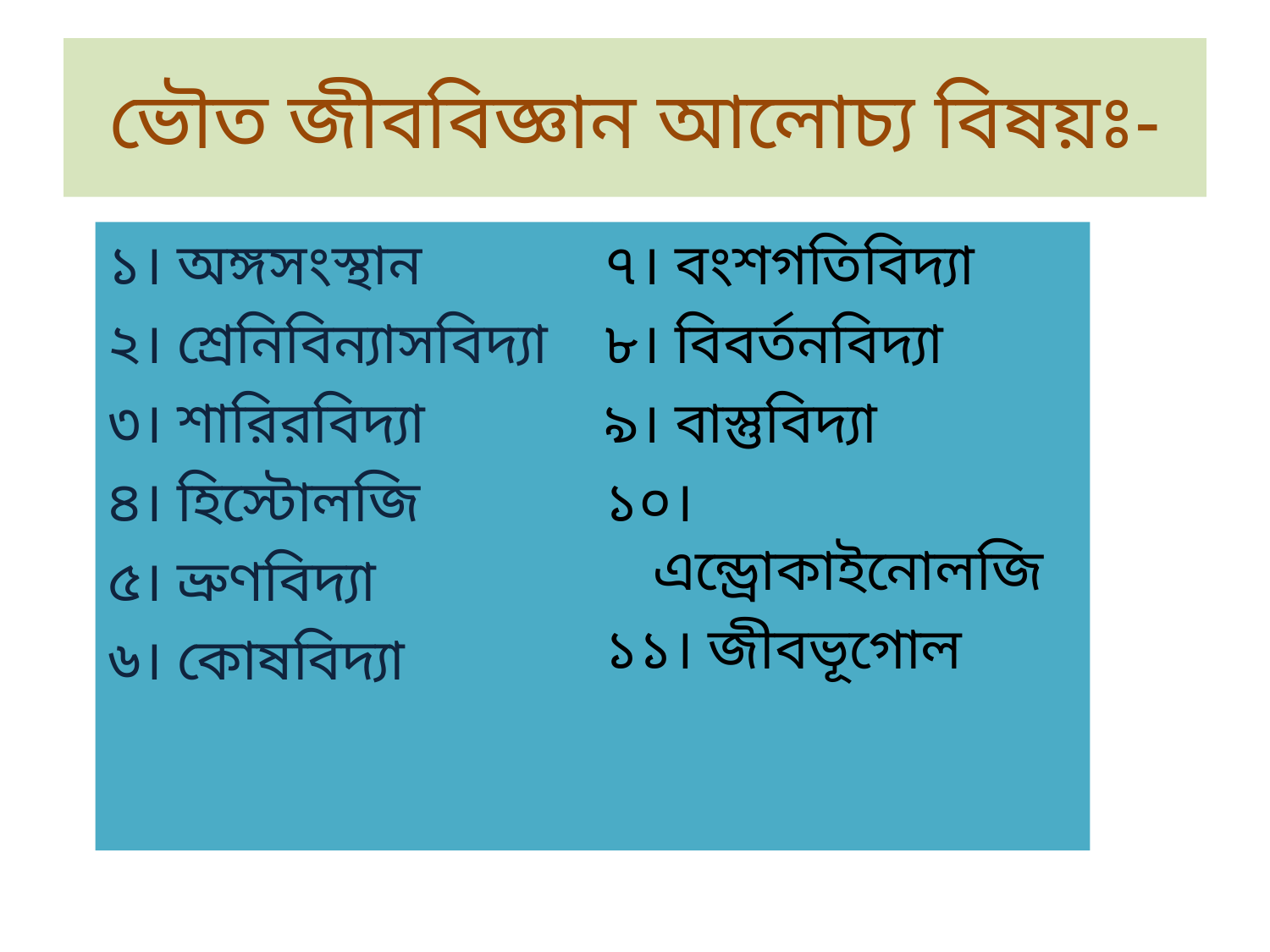

# ভৌত জীববিজ্ঞান আলোচ্য বিষয়ঃ-
১। অঙ্গসংস্থান
২। শ্রেনিবিন্যাসবিদ্যা
৩। শারিরবিদ্যা
৪। হিস্টোলজি
৫। ভ্রুণবিদ্যা
৬। কোষবিদ্যা
৭। বংশগতিবিদ্যা
৮। বিবর্তনবিদ্যা
৯। বাস্তুবিদ্যা
১০। এন্ড্রোকাইনোলজি
১১। জীবভূগোল